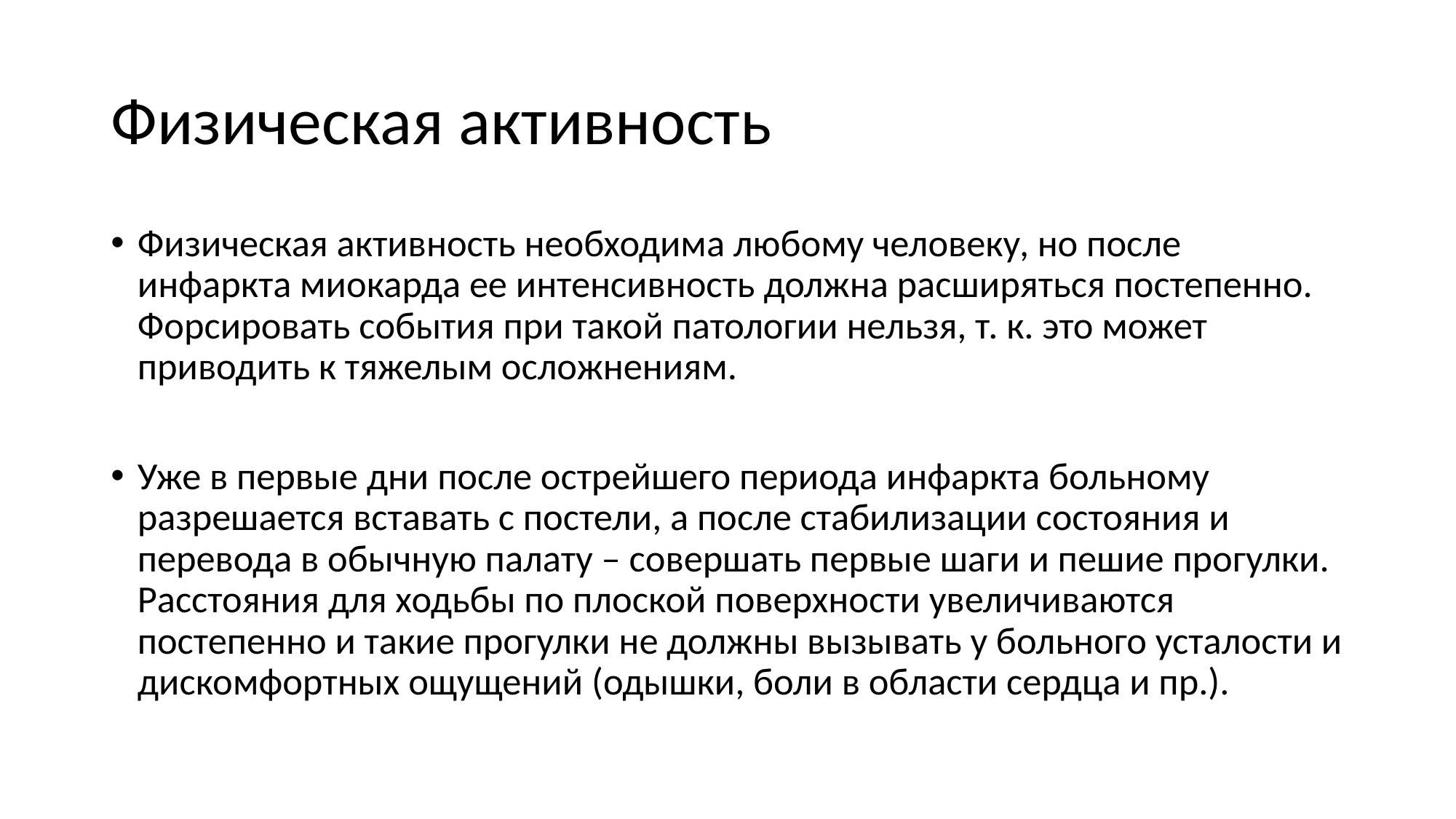

# Физическая активность
Физическая активность необходима любому человеку, но после инфаркта миокарда ее интенсивность должна расширяться постепенно. Форсировать события при такой патологии нельзя, т. к. это может приводить к тяжелым осложнениям.

Уже в первые дни после острейшего периода инфаркта больному разрешается вставать с постели, а после стабилизации состояния и перевода в обычную палату – совершать первые шаги и пешие прогулки. Расстояния для ходьбы по плоской поверхности увеличиваются постепенно и такие прогулки не должны вызывать у больного усталости и дискомфортных ощущений (одышки, боли в области сердца и пр.).